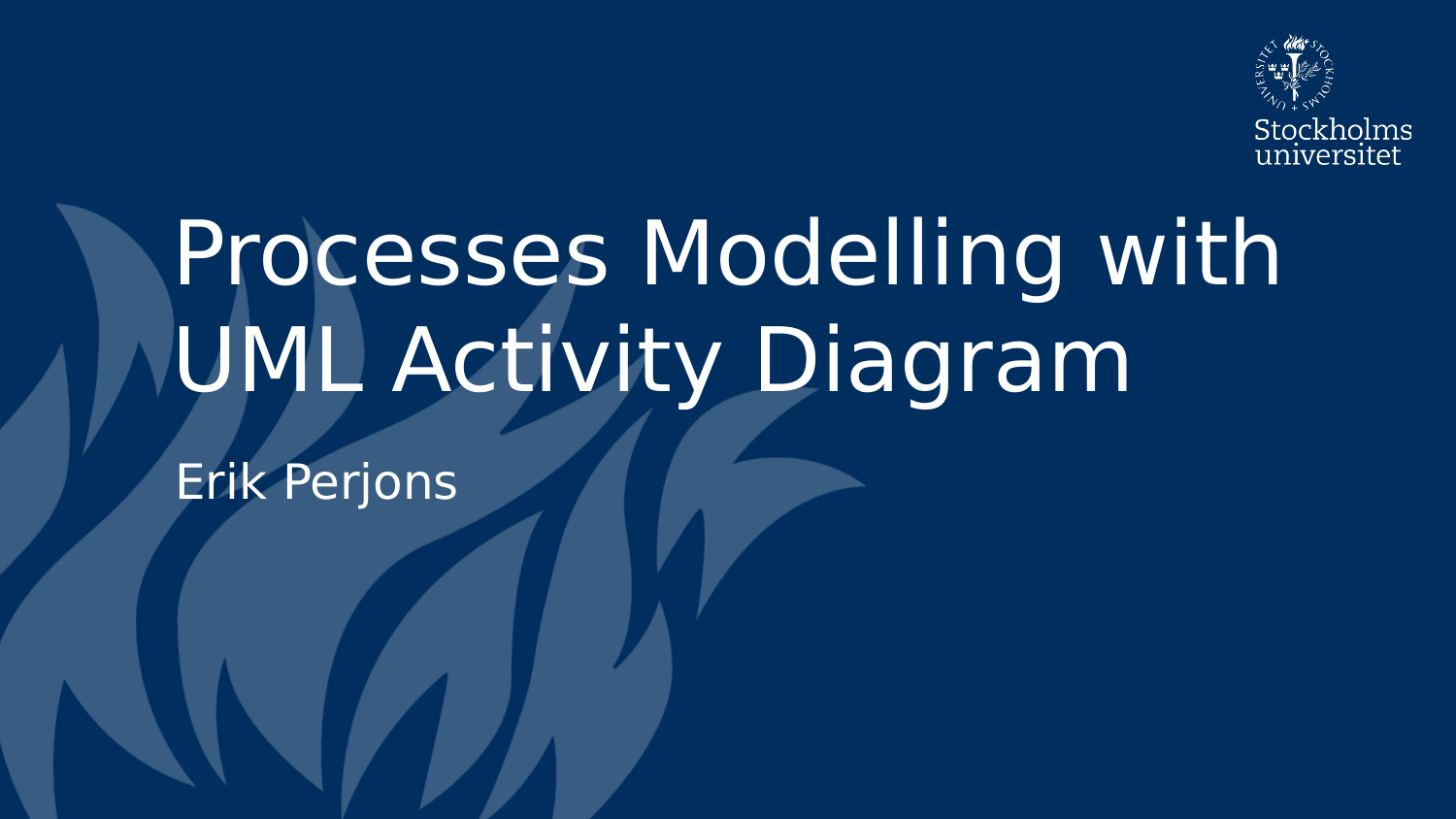

# Processes Modelling with UML Activity Diagram
Erik Perjons